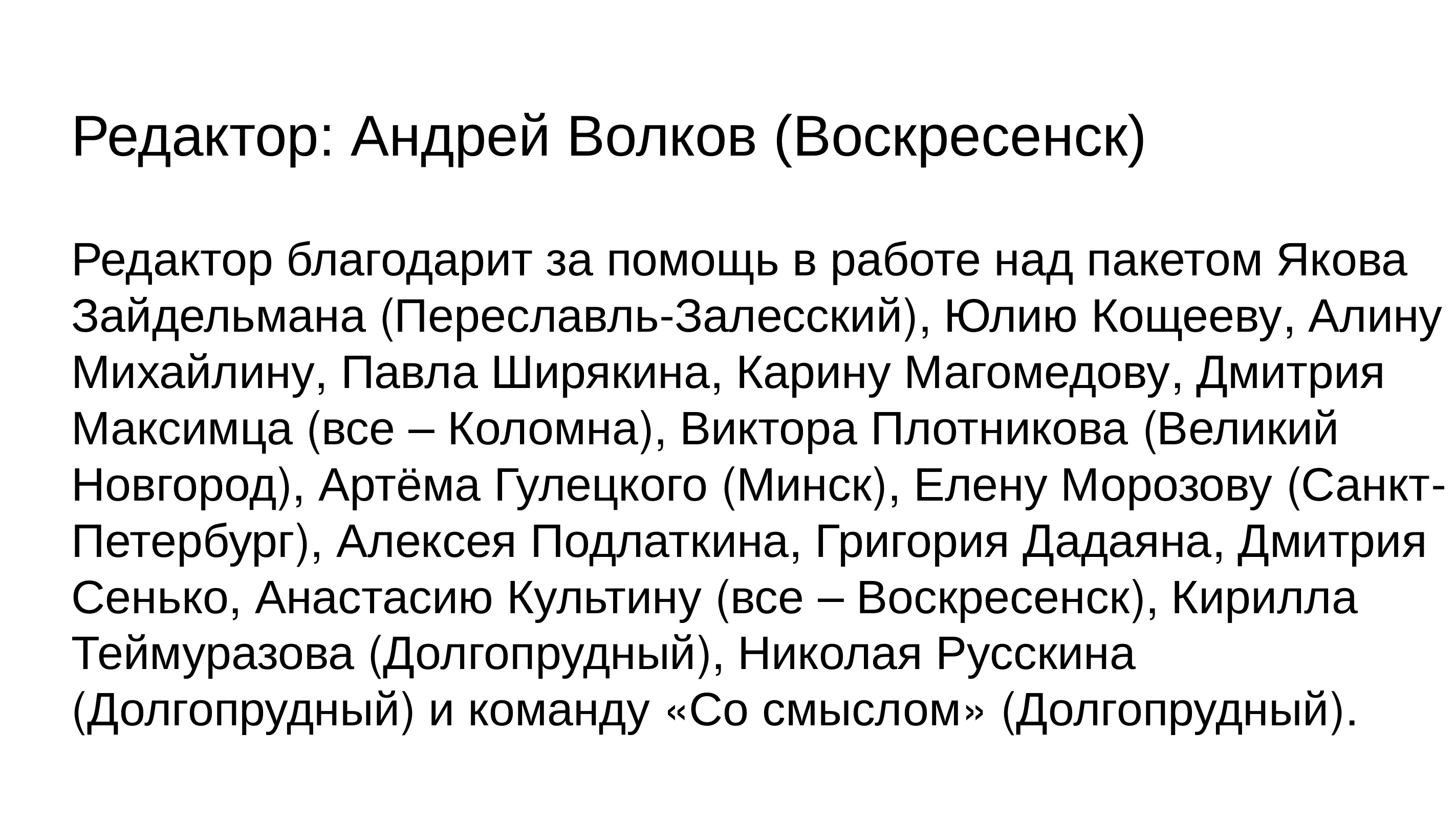

Редактор: Андрей Волков (Воскресенск)

Редактор благодарит за помощь в работе над пакетом Якова Зайдельмана (Переславль-Залесский), Юлию Кощееву, Алину Михайлину, Павла Ширякина, Карину Магомедову, Дмитрия Максимца (все – Коломна), Виктора Плотникова (Великий Новгород), Артёма Гулецкого (Минск), Елену Морозову (Санкт-Петербург), Алексея Подлаткина, Григория Дадаяна, Дмитрия Сенько, Анастасию Культину (все – Воскресенск), Кирилла Теймуразова (Долгопрудный), Николая Русскина (Долгопрудный) и команду «Со смыслом» (Долгопрудный).